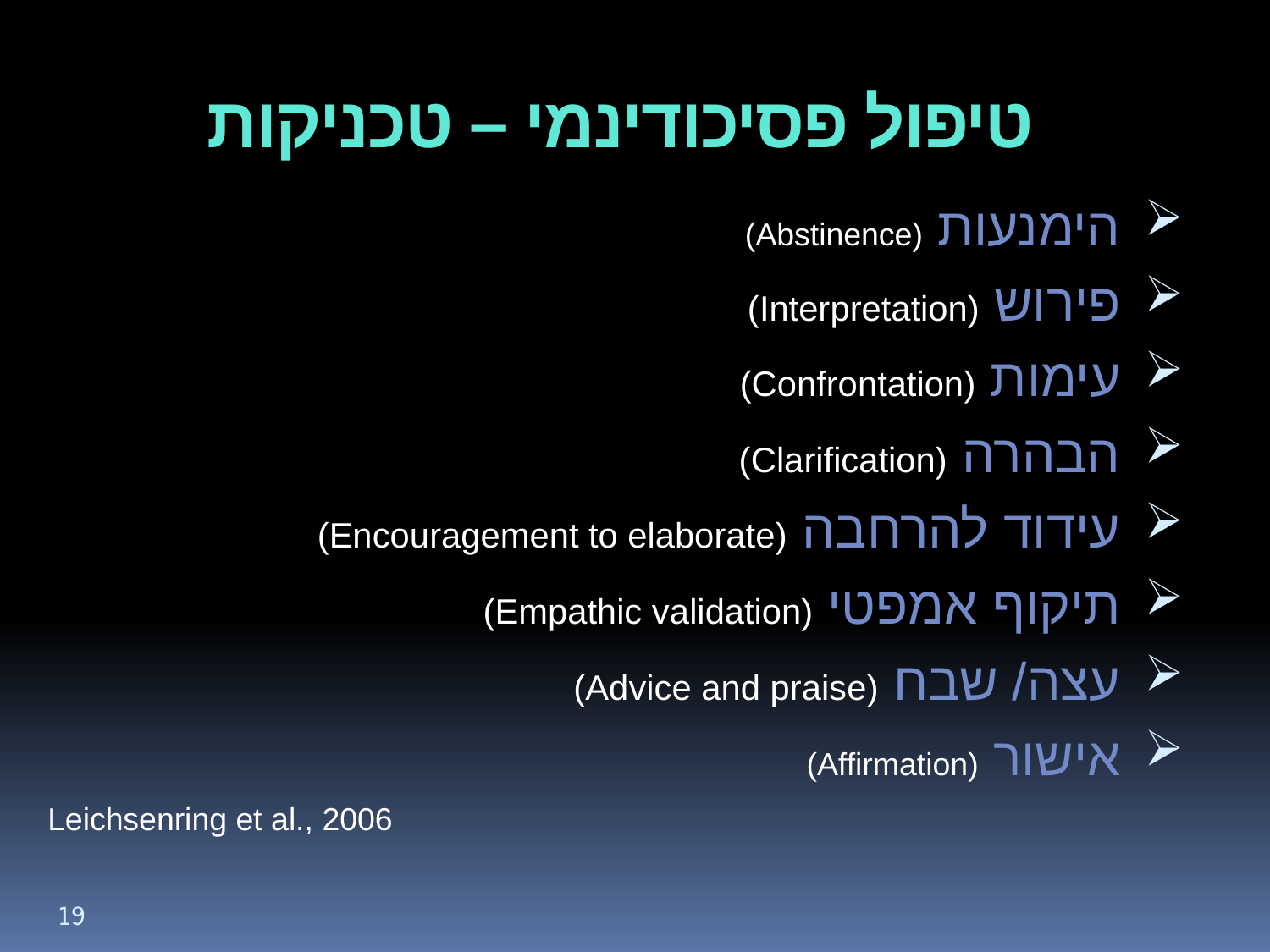

# טיפול פסיכודינמי – טכניקות
הימנעות (Abstinence)
פירוש (Interpretation)
עימות (Confrontation)
הבהרה (Clarification)
עידוד להרחבה (Encouragement to elaborate)
תיקוף אמפטי (Empathic validation)
עצה/ שבח (Advice and praise)
אישור (Affirmation)
Leichsenring et al., 2006

19